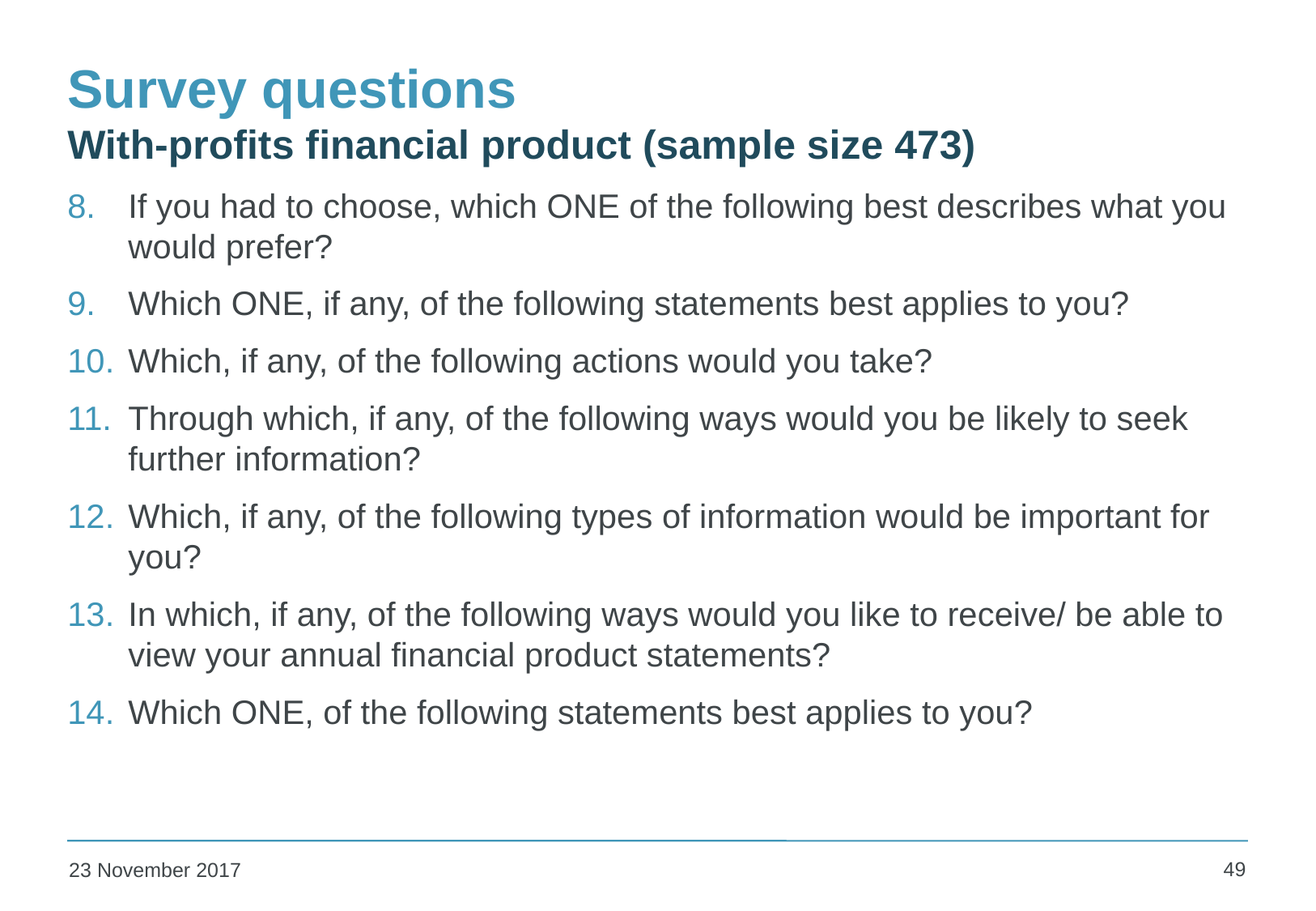

# Survey questions With-profits financial product (sample size 473)
If you had to choose, which ONE of the following best describes what you would prefer?
Which ONE, if any, of the following statements best applies to you?
Which, if any, of the following actions would you take?
Through which, if any, of the following ways would you be likely to seek further information?
Which, if any, of the following types of information would be important for you?
In which, if any, of the following ways would you like to receive/ be able to view your annual financial product statements?
Which ONE, of the following statements best applies to you?
49
23 November 2017